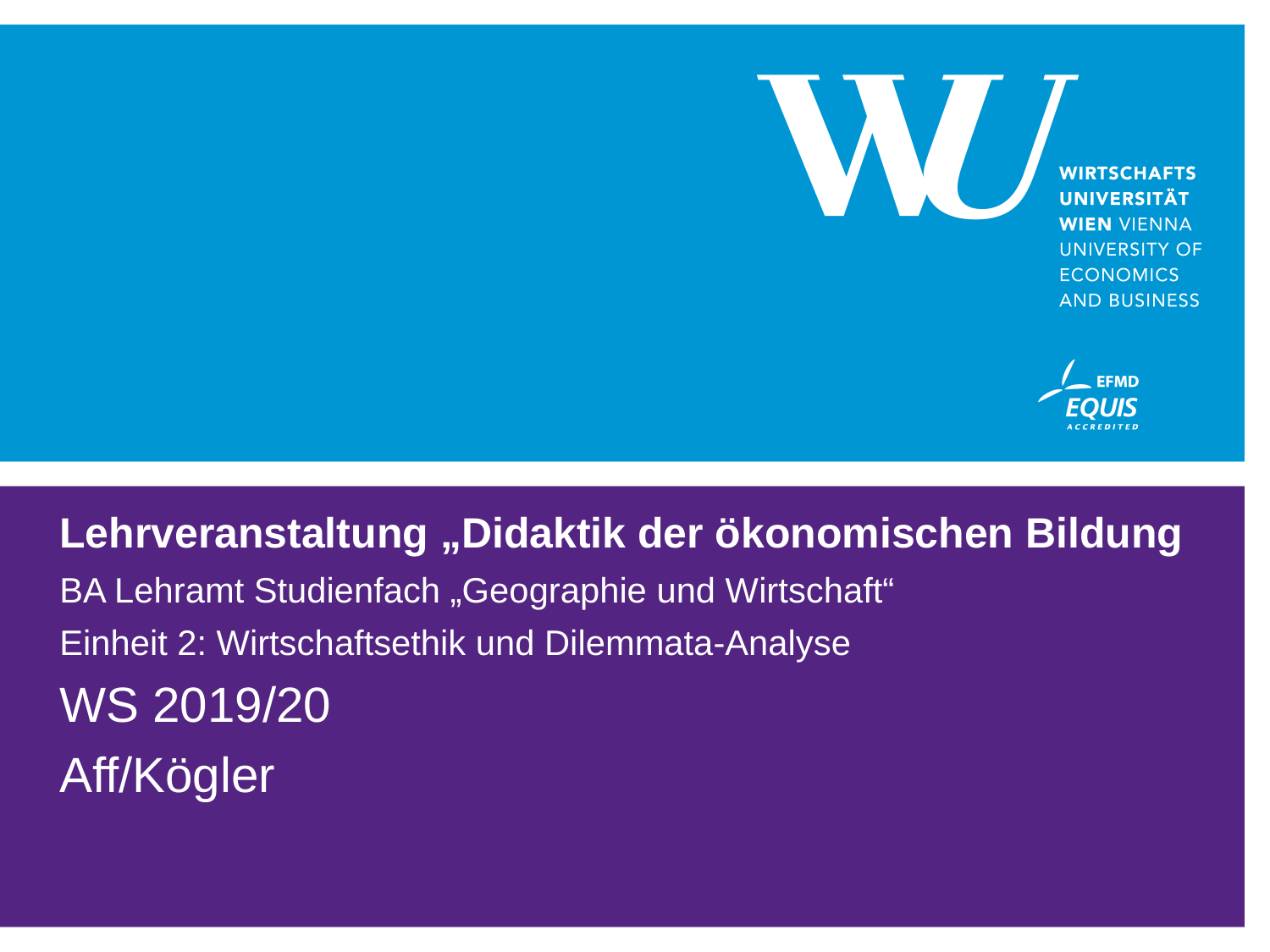

#
Lehrveranstaltung „Didaktik der ökonomischen Bildung
BA Lehramt Studienfach „Geographie und Wirtschaft“
Einheit 2: Wirtschaftsethik und Dilemmata-Analyse
WS 2019/20
Aff/Kögler